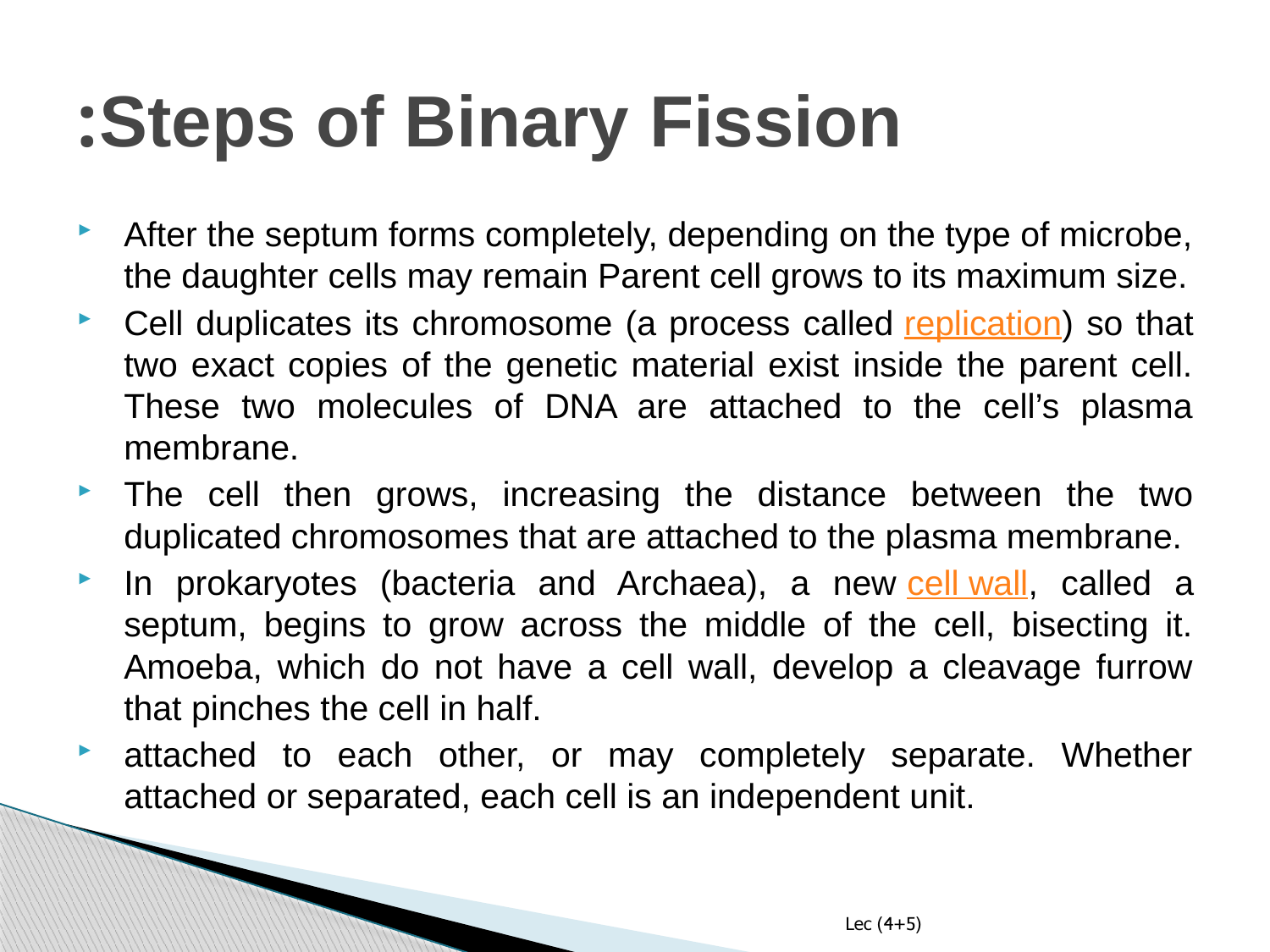

# Steps of Binary Fission:
After the septum forms completely, depending on the type of microbe, the daughter cells may remain Parent cell grows to its maximum size.
Cell duplicates its chromosome (a process called replication) so that two exact copies of the genetic material exist inside the parent cell. These two molecules of DNA are attached to the cell’s plasma membrane.
The cell then grows, increasing the distance between the two duplicated chromosomes that are attached to the plasma membrane.
In prokaryotes (bacteria and Archaea), a new cell wall, called a septum, begins to grow across the middle of the cell, bisecting it. Amoeba, which do not have a cell wall, develop a cleavage furrow that pinches the cell in half.
attached to each other, or may completely separate. Whether attached or separated, each cell is an independent unit.

Lec (4+5)